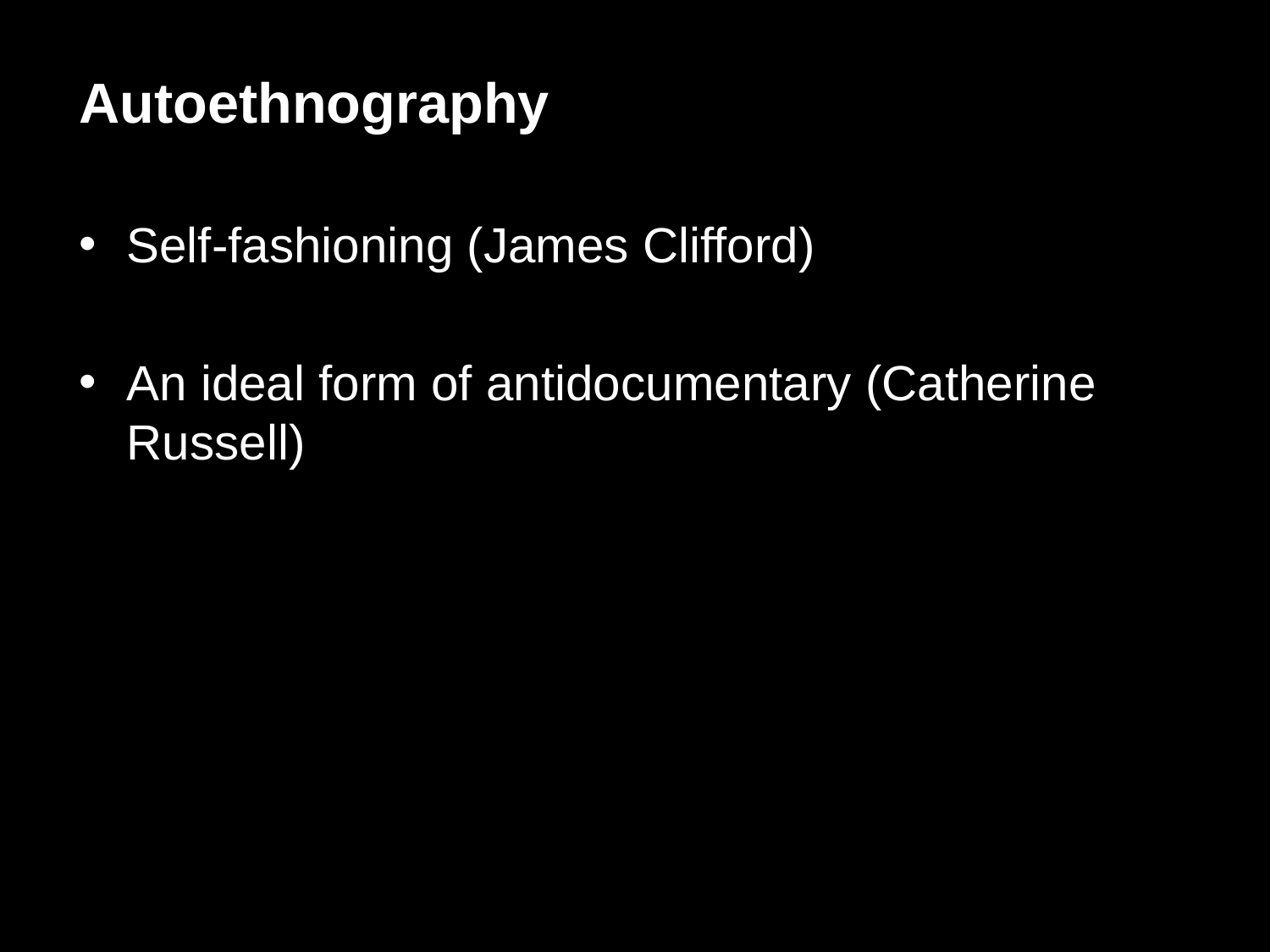

Autoethnography

Self-fashioning (James Clifford)

An ideal form of antidocumentary (Catherine Russell)